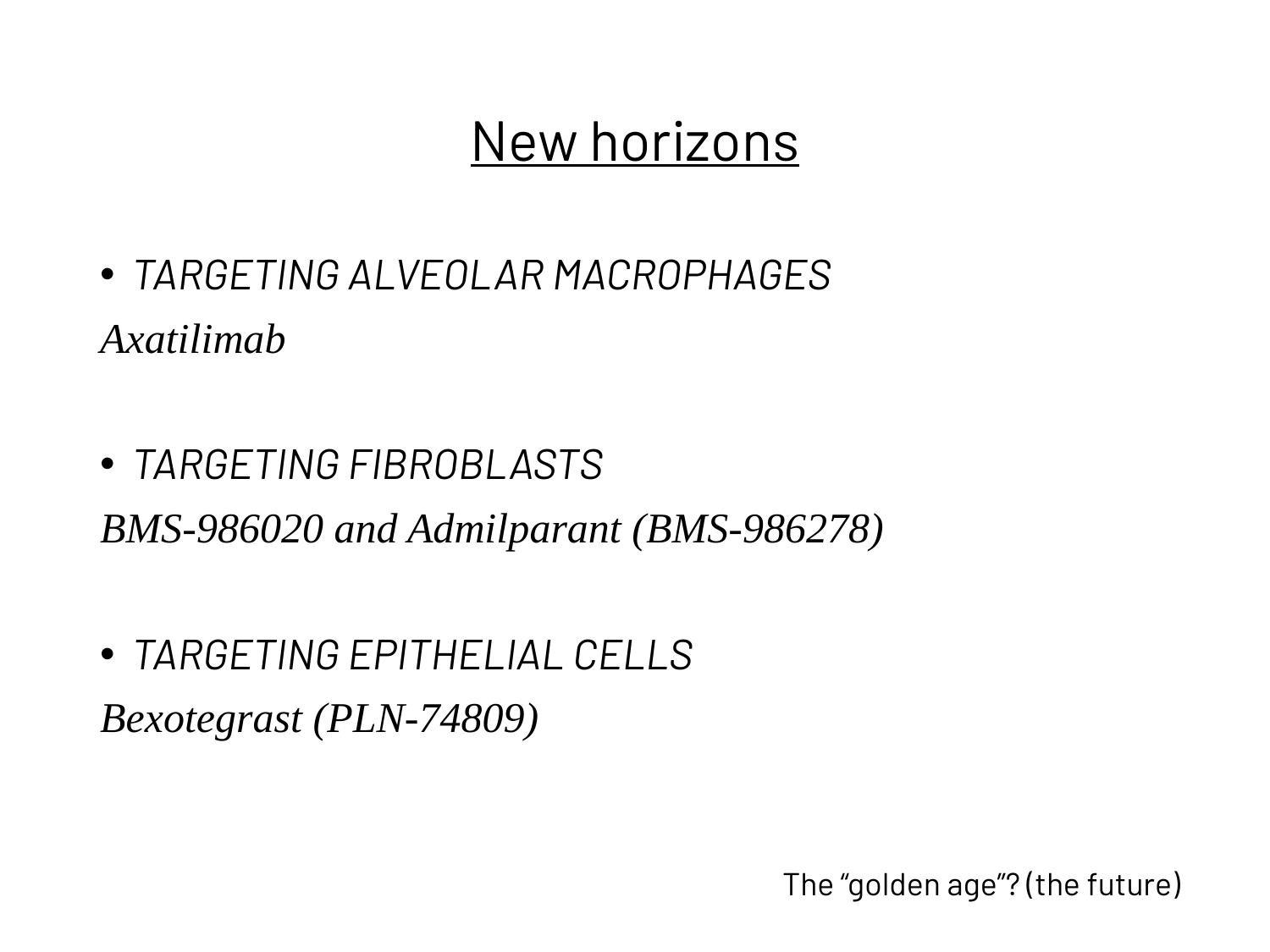

# New horizons
TARGETING ALVEOLAR MACROPHAGES
Axatilimab

TARGETING FIBROBLASTS
BMS‑986020 and Admilparant (BMS‑986278)

TARGETING EPITHELIAL CELLS
Bexotegrast (PLN‑74809)

The “golden age”? (the future)